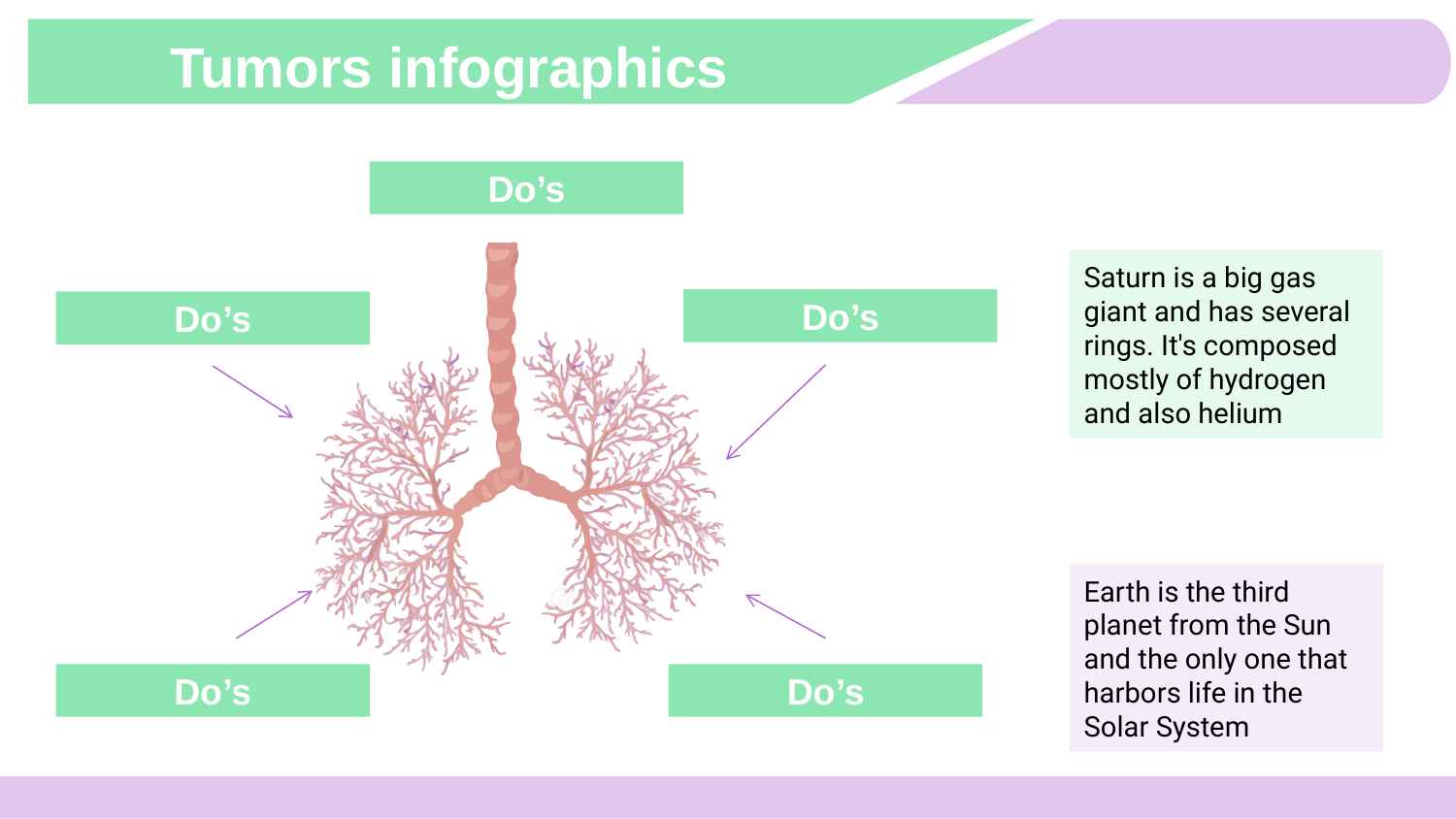

# Tumors infographics
Do’s

Saturn is a big gas giant and has several rings. It's composed mostly of hydrogen and also helium
Do’s
Do’s
Earth is the third planet from the Sun and the only one that harbors life in the Solar System
Do’s
Do’s